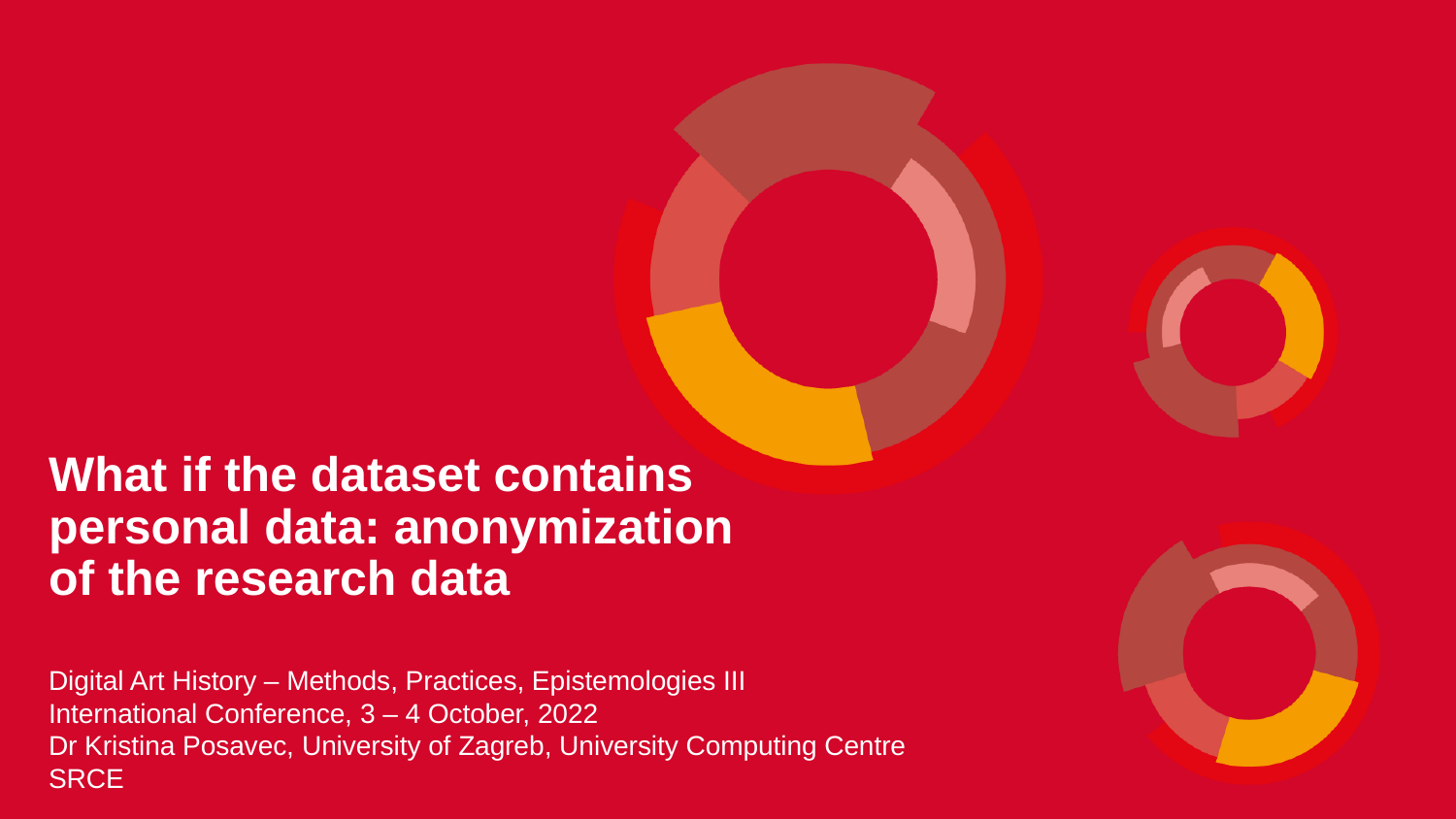

What if the dataset contains personal data: anonymization of the research data
Digital Art History – Methods, Practices, Epistemologies III
International Conference, 3 – 4 October, 2022
Dr Kristina Posavec, University of Zagreb, University Computing Centre SRCE